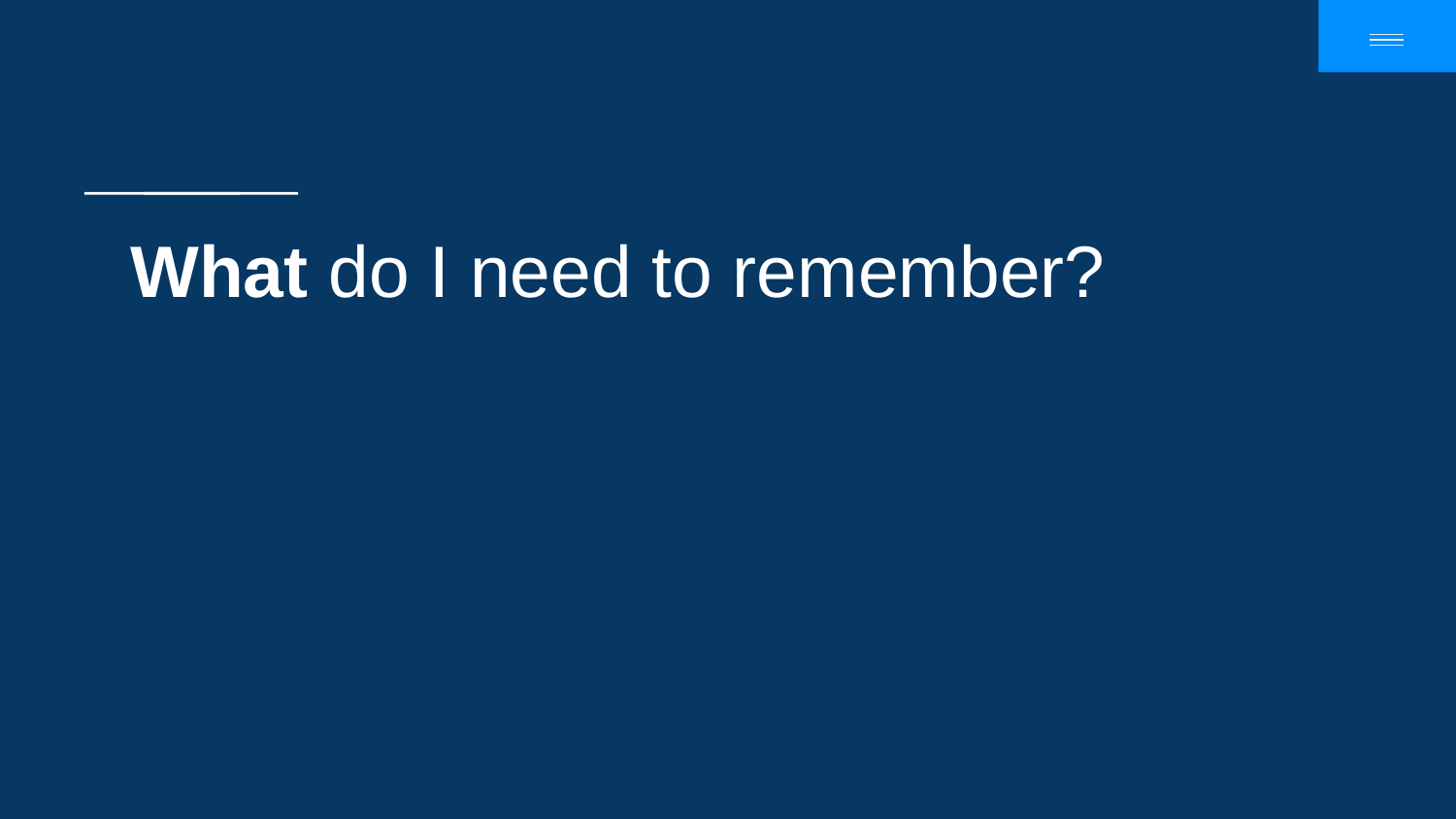

# What do I need to remember?